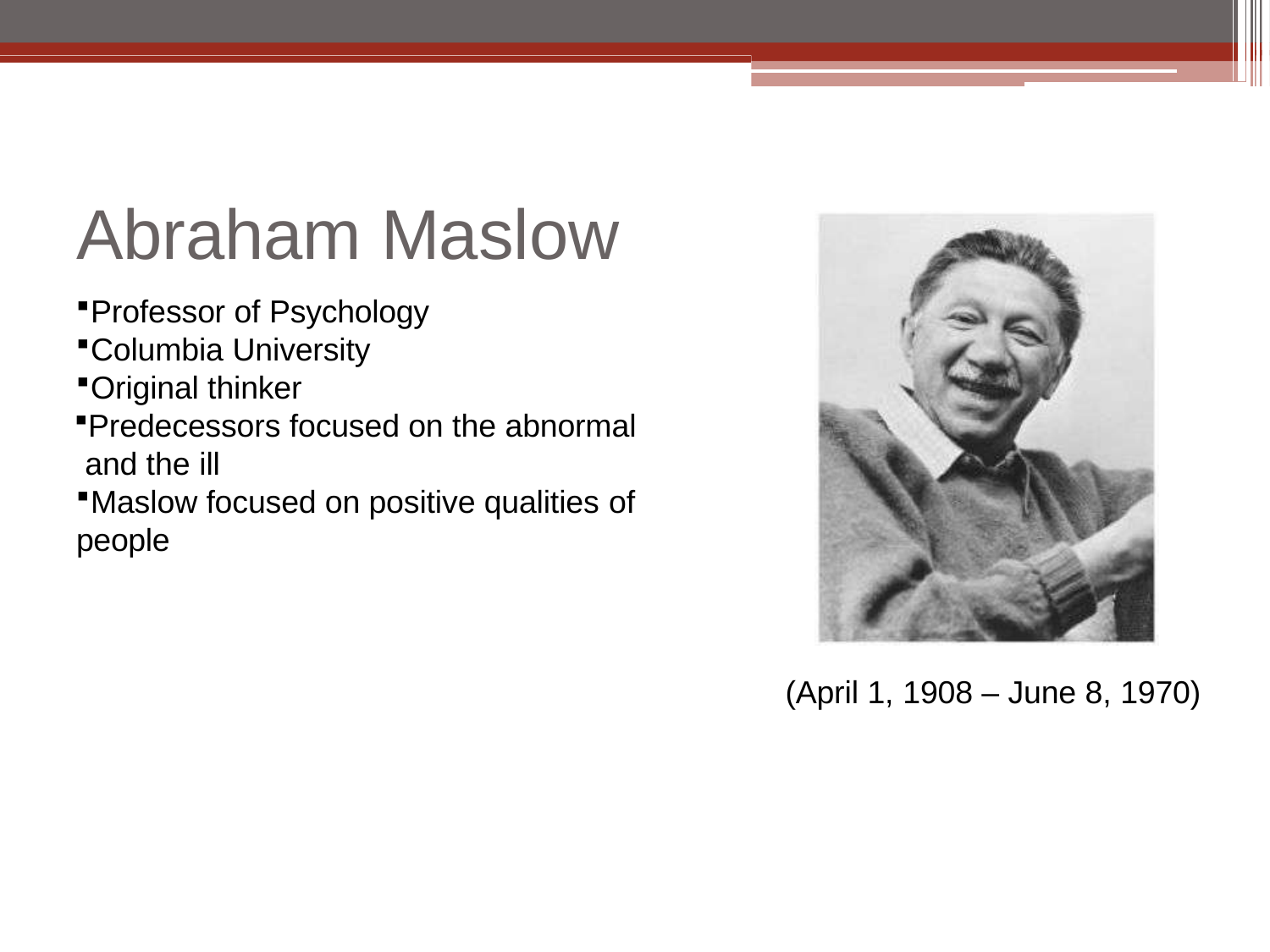

# Abraham Maslow

Professor of Psychology
Columbia University
Original thinker
Predecessors focused on the abnormal  and the ill
Maslow focused on positive qualities of
people
(April 1, 1908 – June 8, 1970)